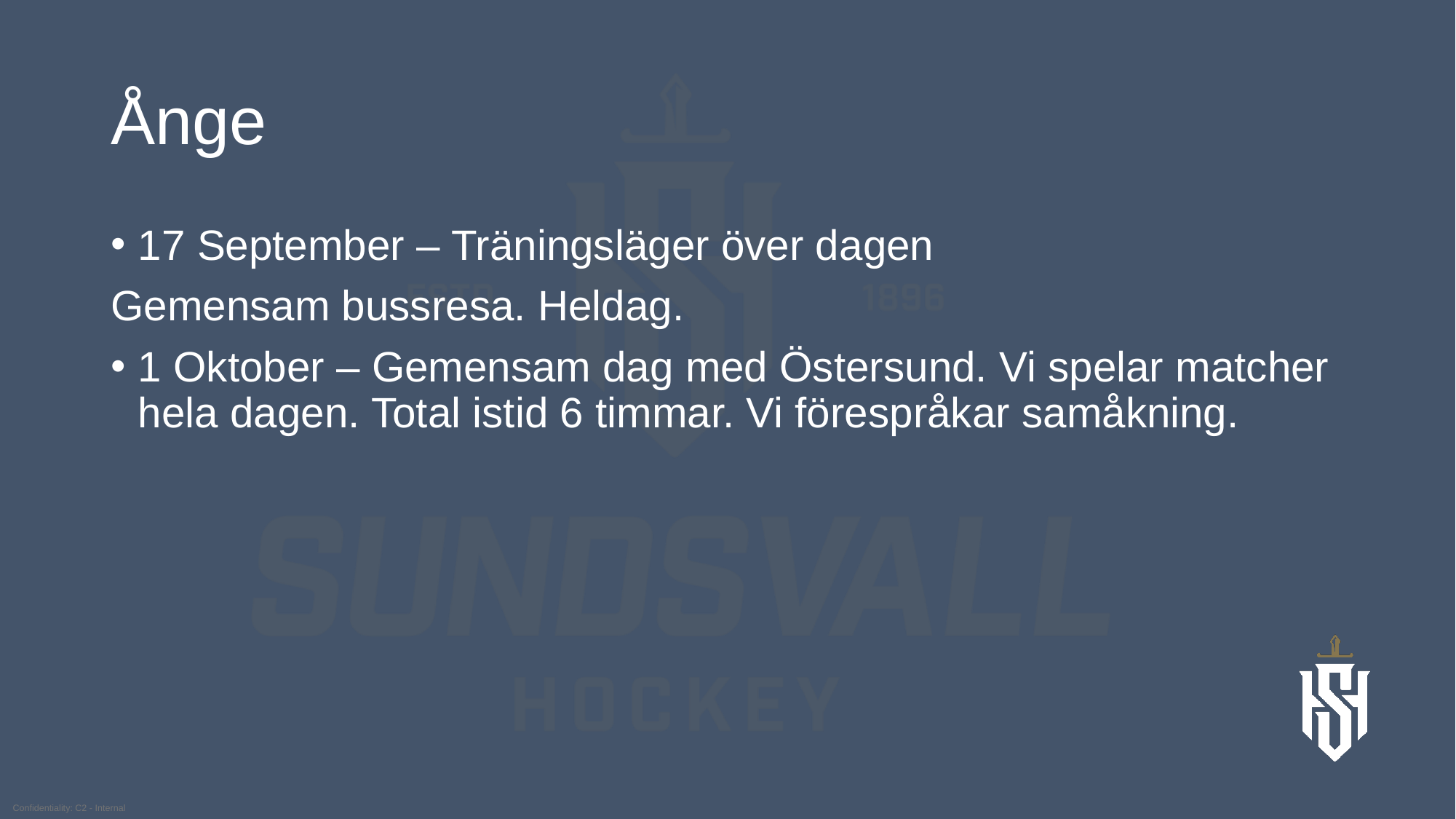

# Ånge
17 September – Träningsläger över dagen
Gemensam bussresa. Heldag.
1 Oktober – Gemensam dag med Östersund. Vi spelar matcher hela dagen. Total istid 6 timmar. Vi förespråkar samåkning.